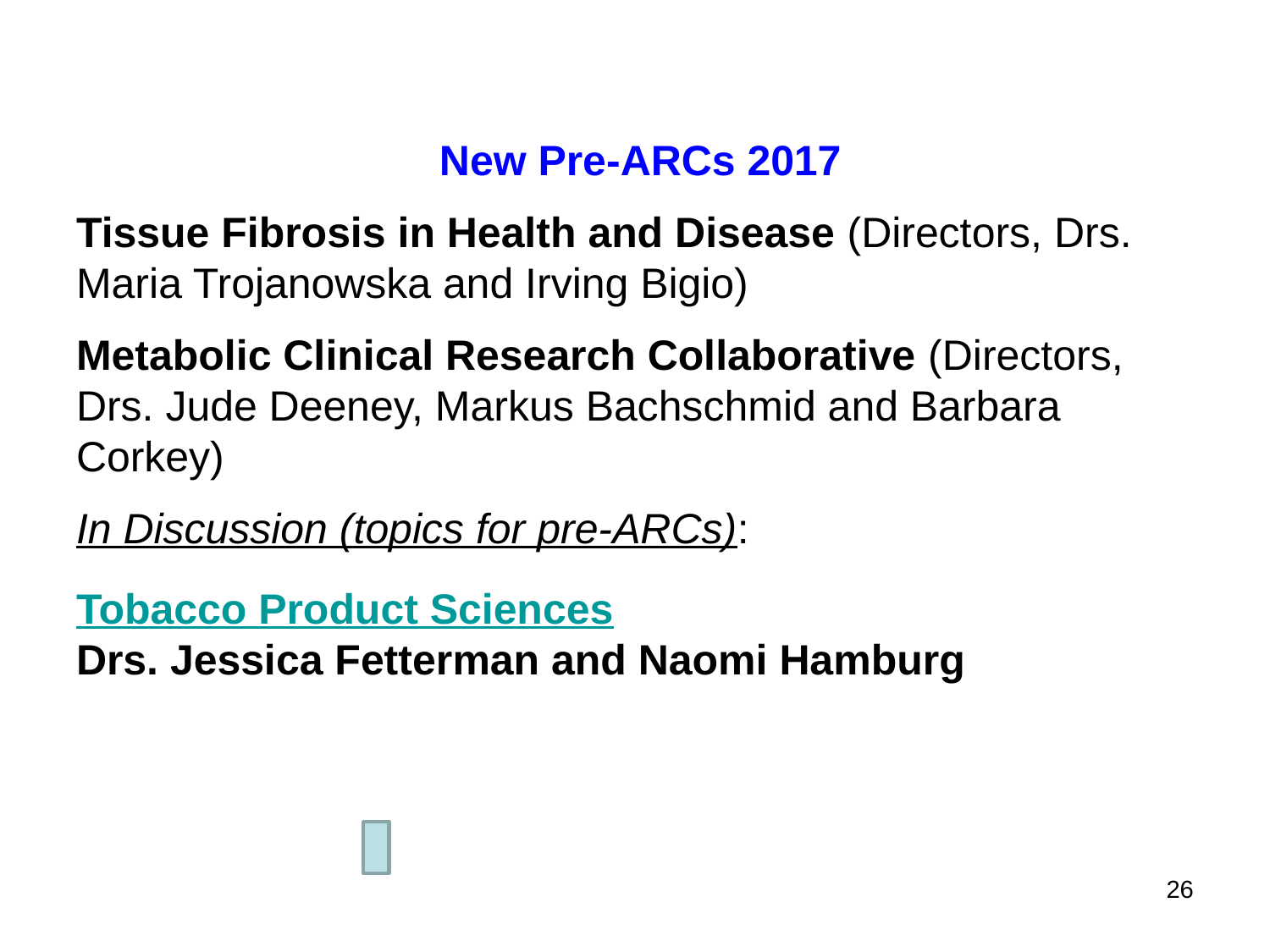

New Pre-ARCs 2017
Tissue Fibrosis in Health and Disease (Directors, Drs. Maria Trojanowska and Irving Bigio)
Metabolic Clinical Research Collaborative (Directors, Drs. Jude Deeney, Markus Bachschmid and Barbara Corkey)
In Discussion (topics for pre-ARCs):
Tobacco Product Sciences
Drs. Jessica Fetterman and Naomi Hamburg

26